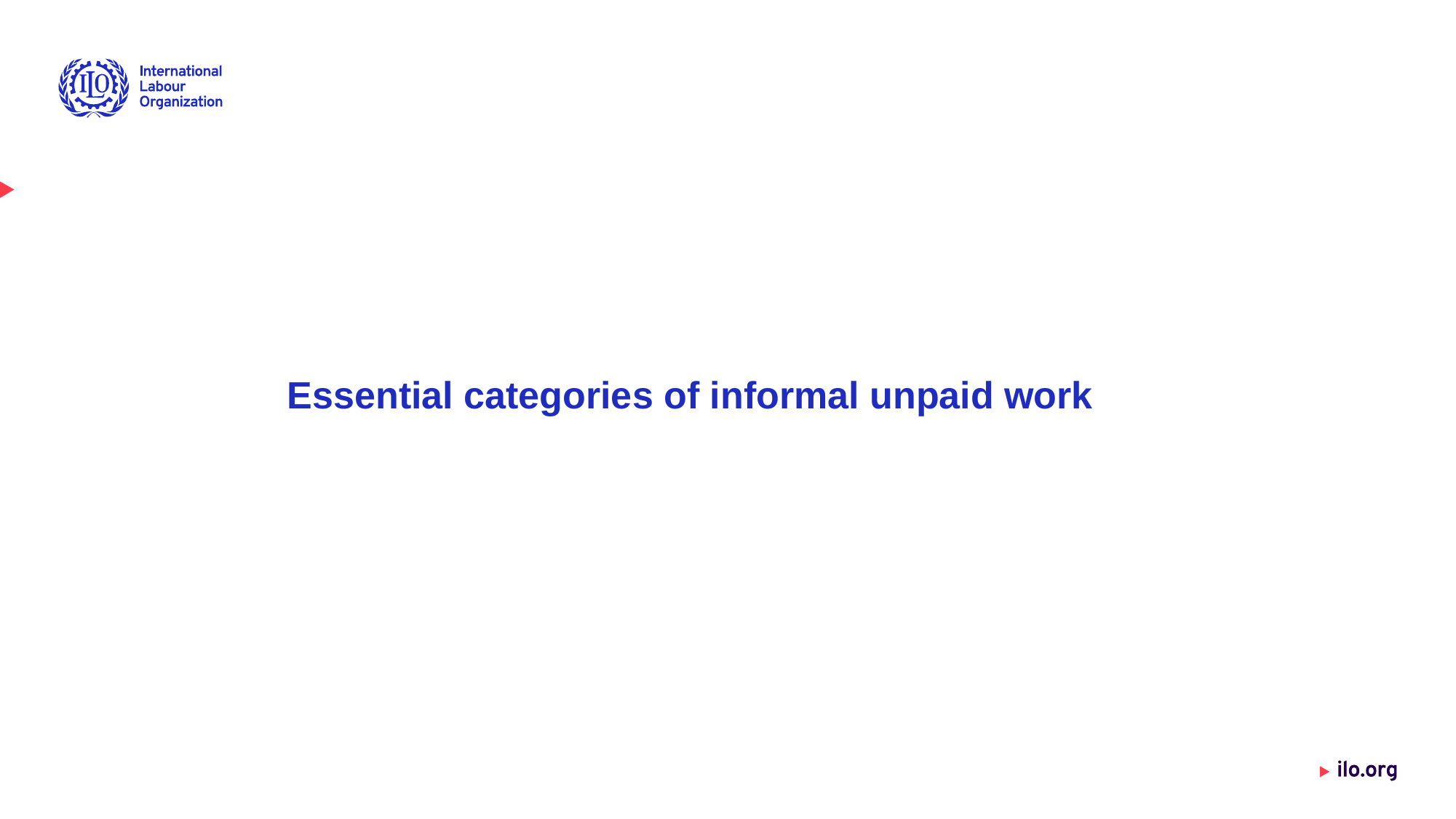

# Essential categories of informal unpaid work